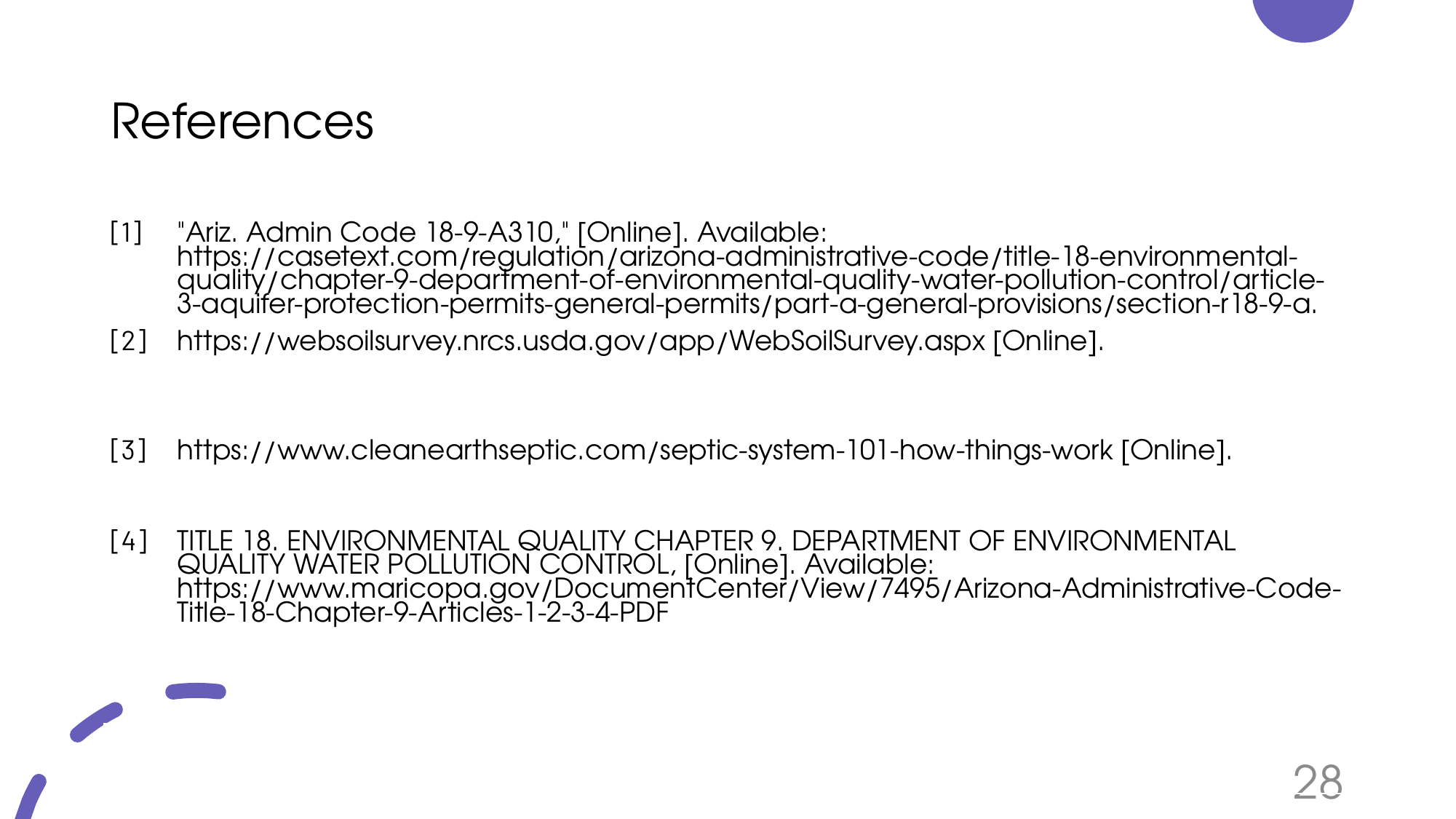

# References
| [1] | ​"Ariz. Admin Code 18-9-A310," [Online]. Available: https://casetext.com/regulation/arizona-administrative-code/title-18-environmental-quality/chapter-9-department-of-environmental-quality-water-pollution-control/article-3-aquifer-protection-permits-general-permits/part-a-general-provisions/section-r18-9-a. |
| --- | --- |
| [2] | https://websoilsurvey.nrcs.usda.gov/app/WebSoilSurvey.aspx [Online]. |
| [3] | https://www.cleanearthseptic.com/septic-system-101-how-things-work [Online]. |
| [4] | TITLE 18. ENVIRONMENTAL QUALITY CHAPTER 9. DEPARTMENT OF ENVIRONMENTAL QUALITY WATER POLLUTION CONTROL, [Online]. Available: https://www.maricopa.gov/DocumentCenter/View/7495/Arizona-Administrative-Code-Title-18-Chapter-9-Articles-1-2-3-4-PDF |
| --- | --- |
|  |  |
| --- | --- |
|  |  |
| --- | --- |
|  |  |
| --- | --- |
28